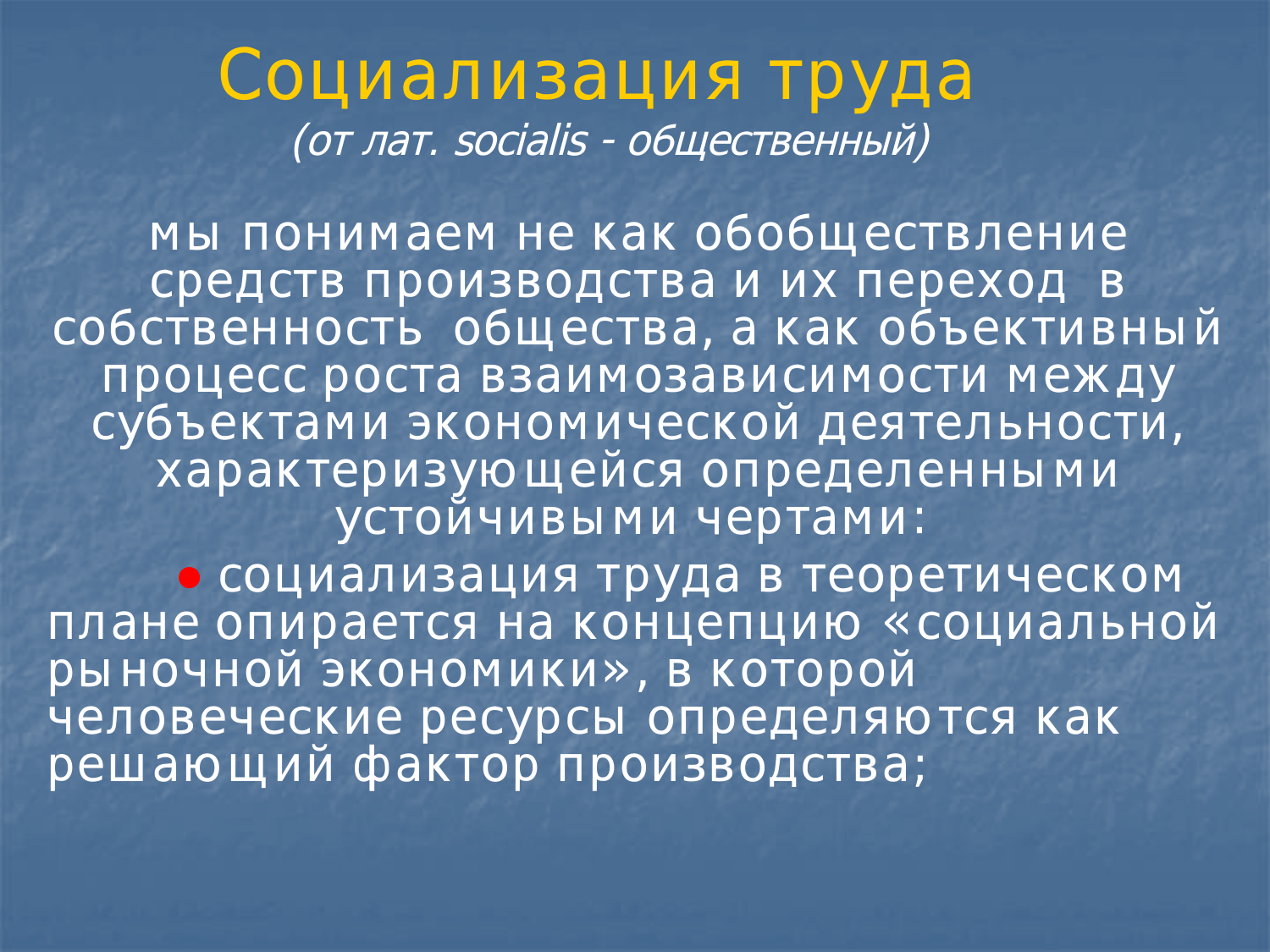

Социализация труда
(от лат. socialis - общественный)
мы понимаем не как обобществление средств производства и их переход  в собственность  общества, а как объективный процесс роста взаимозависимости между субъектами экономической деятельности, характеризующейся определенными устойчивыми чертами:
	● социализация труда в теоретическом плане опирается на концепцию «социальной рыночной экономики», в которой человеческие ресурсы определяются как решающий фактор производства;